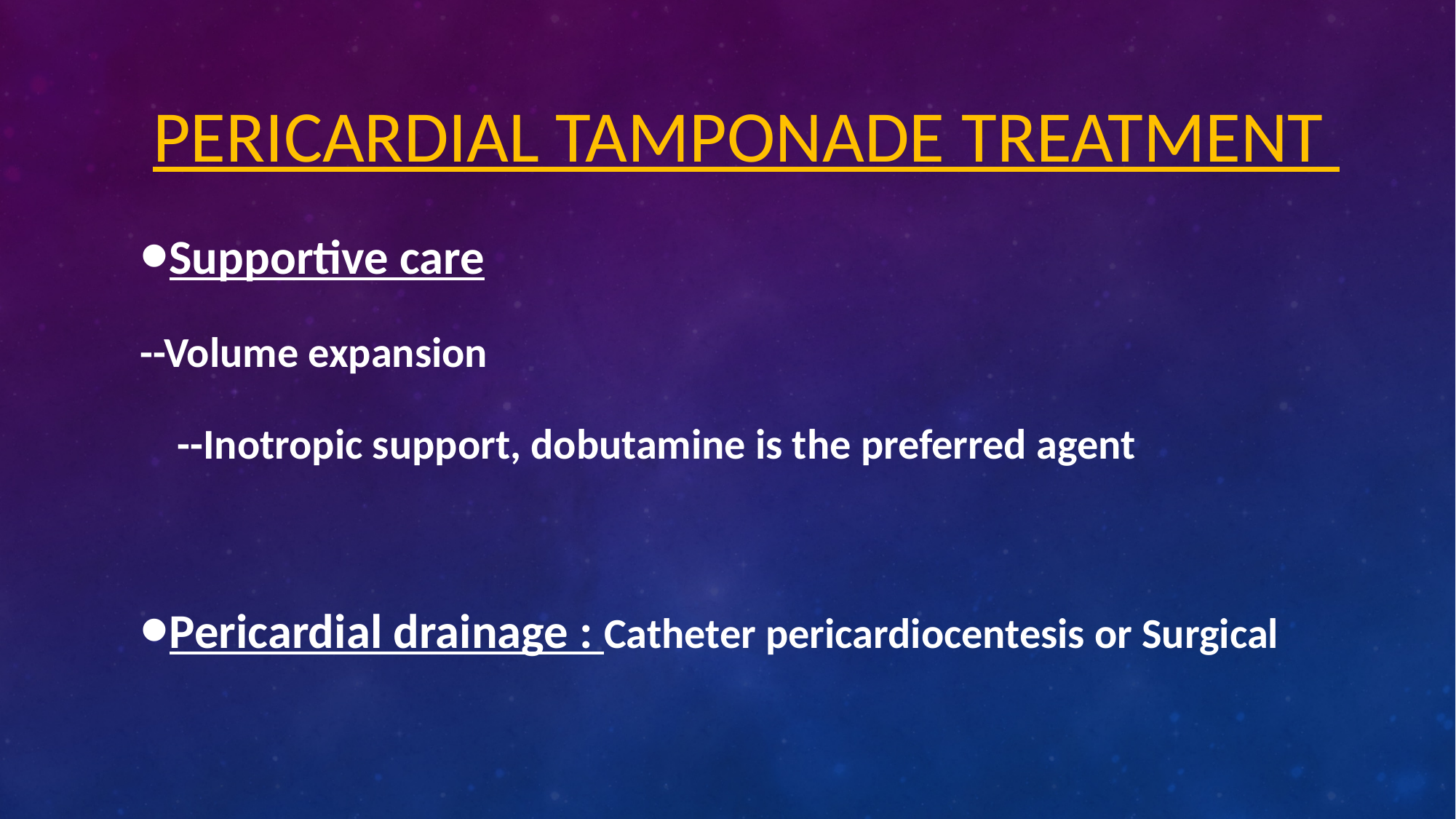

# Pericardial Tamponade TREATMENT
Supportive care
--Volume expansion
--Inotropic support, dobutamine is the preferred agent

Pericardial drainage : Catheter pericardiocentesis or Surgical